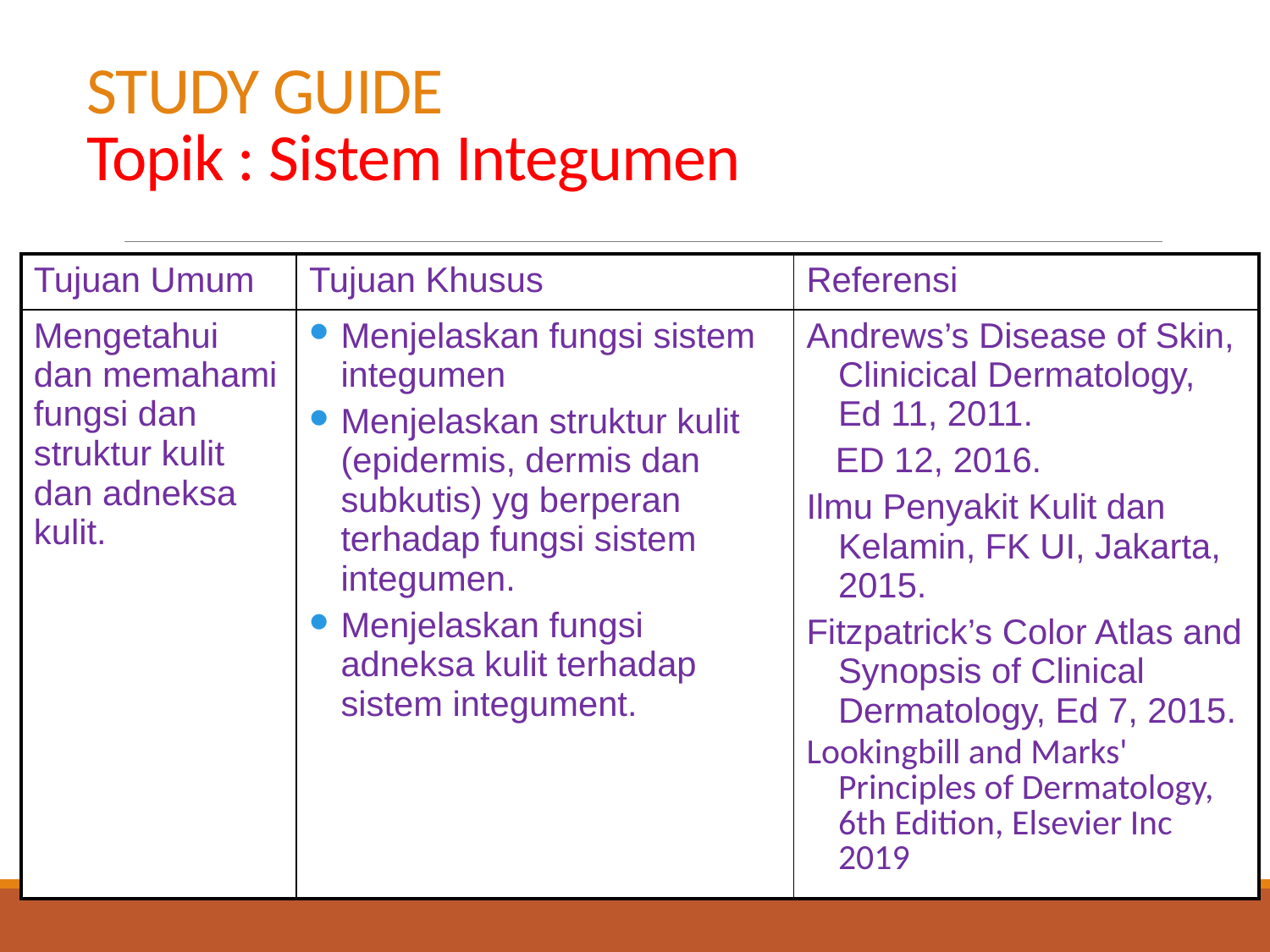

# STUDY GUIDE Topik : Sistem Integumen
| Tujuan Umum | Tujuan Khusus | Referensi |
| --- | --- | --- |
| Mengetahui dan memahami fungsi dan struktur kulit dan adneksa kulit. | Menjelaskan fungsi sistem integumen Menjelaskan struktur kulit (epidermis, dermis dan subkutis) yg berperan terhadap fungsi sistem integumen. Menjelaskan fungsi adneksa kulit terhadap sistem integument. | Andrews’s Disease of Skin, Clinicical Dermatology, Ed 11, 2011. ED 12, 2016. Ilmu Penyakit Kulit dan Kelamin, FK UI, Jakarta, 2015. Fitzpatrick’s Color Atlas and Synopsis of Clinical Dermatology, Ed 7, 2015. Lookingbill and Marks' Principles of Dermatology, 6th Edition, Elsevier Inc 2019 |